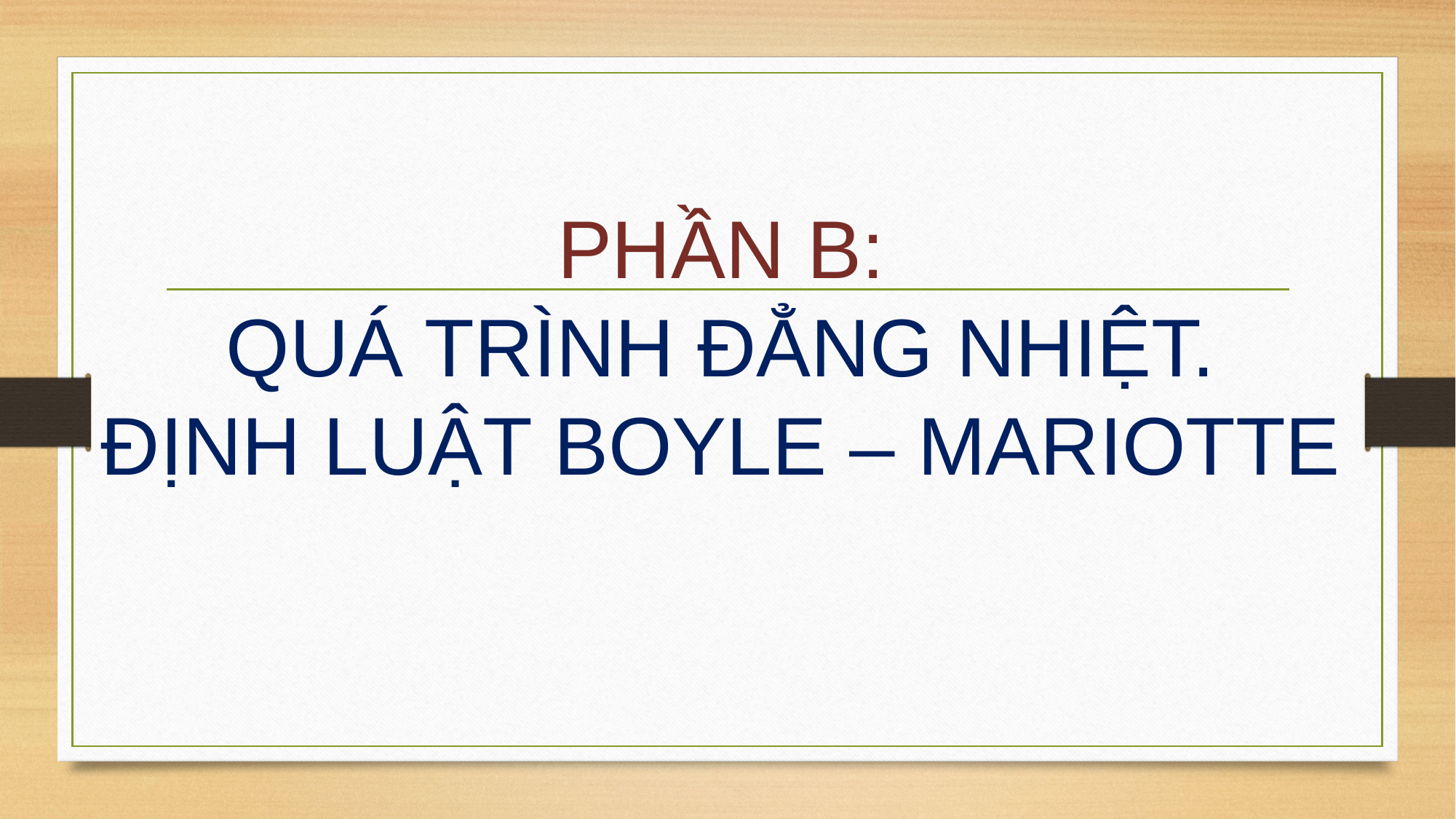

PHẦN B:
QUÁ TRÌNH ĐẲNG NHIỆT.
ĐỊNH LUẬT BOYLE – MARIOTTE